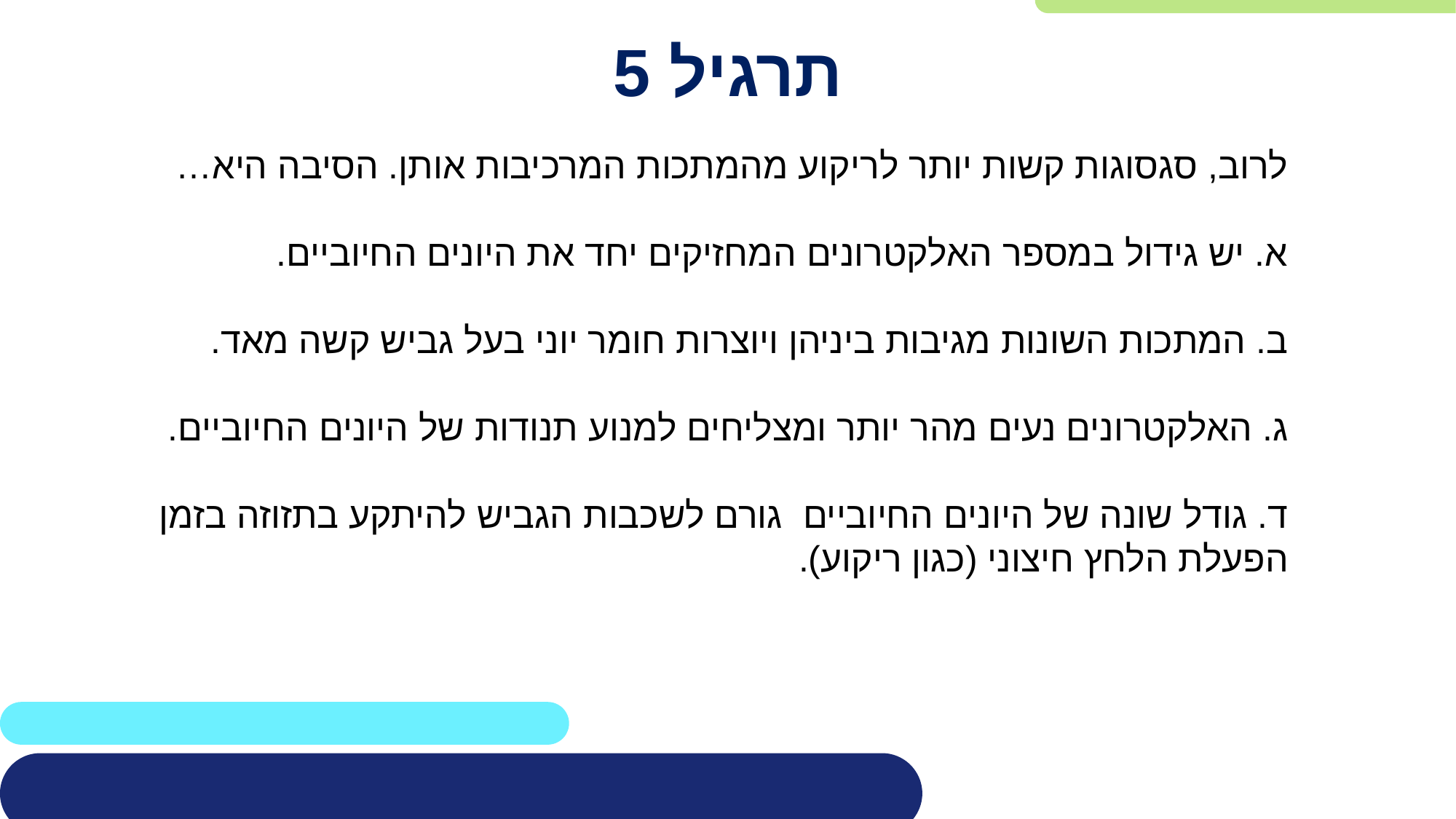

# תרגיל 5
לרוב, סגסוגות קשות יותר לריקוע מהמתכות המרכיבות אותן. הסיבה היא…

א. יש גידול במספר האלקטרונים המחזיקים יחד את היונים החיוביים.

ב. המתכות השונות מגיבות ביניהן ויוצרות חומר יוני בעל גביש קשה מאד.
ג. האלקטרונים נעים מהר יותר ומצליחים למנוע תנודות של היונים החיוביים.
ד. גודל שונה של היונים החיוביים  גורם לשכבות הגביש להיתקע בתזוזה בזמן הפעלת הלחץ חיצוני (כגון ריקוע).